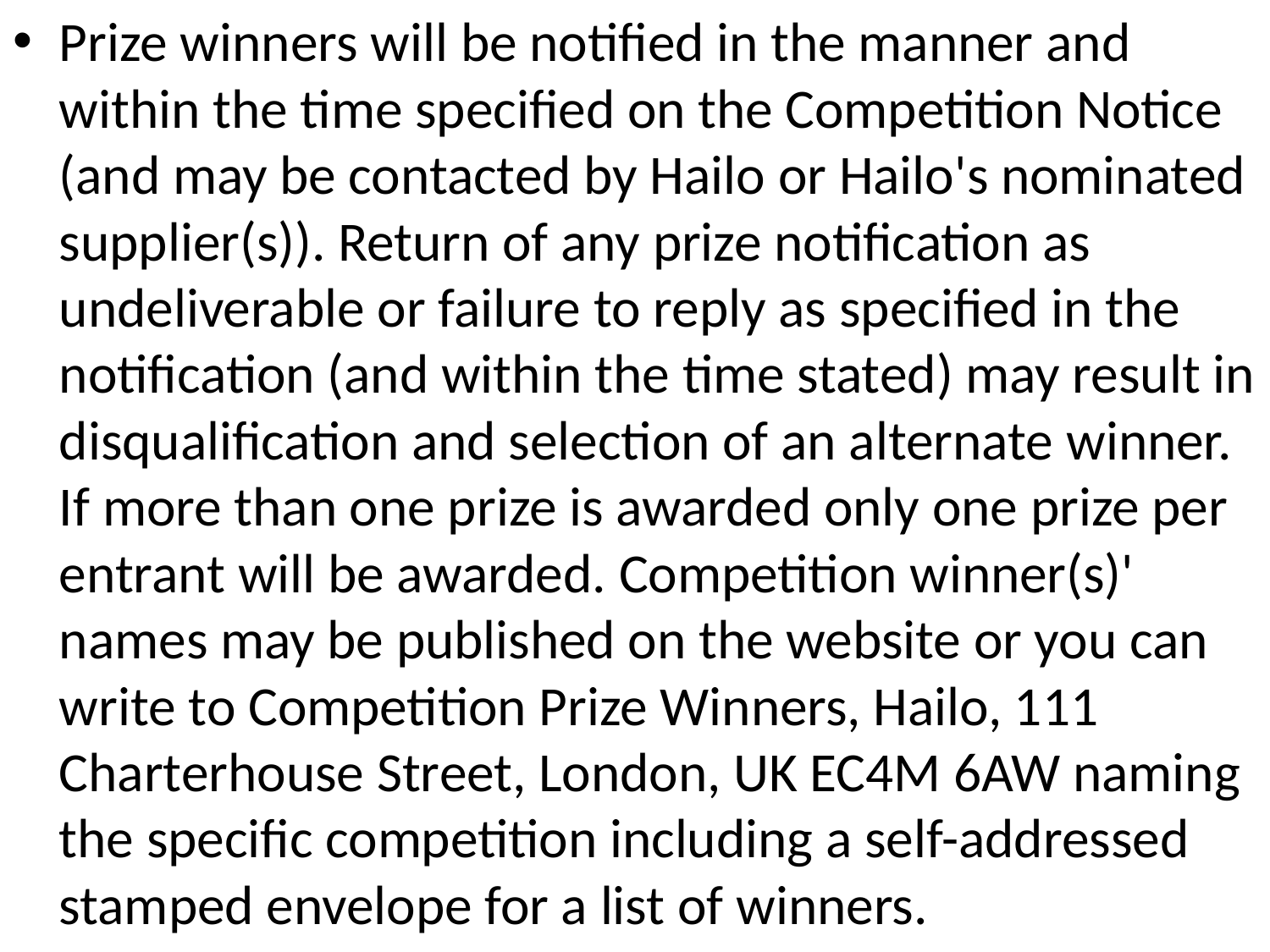

Prize winners will be notified in the manner and within the time specified on the Competition Notice (and may be contacted by Hailo or Hailo's nominated supplier(s)). Return of any prize notification as undeliverable or failure to reply as specified in the notification (and within the time stated) may result in disqualification and selection of an alternate winner. If more than one prize is awarded only one prize per entrant will be awarded. Competition winner(s)' names may be published on the website or you can write to Competition Prize Winners, Hailo, 111 Charterhouse Street, London, UK EC4M 6AW naming the specific competition including a self-addressed stamped envelope for a list of winners.